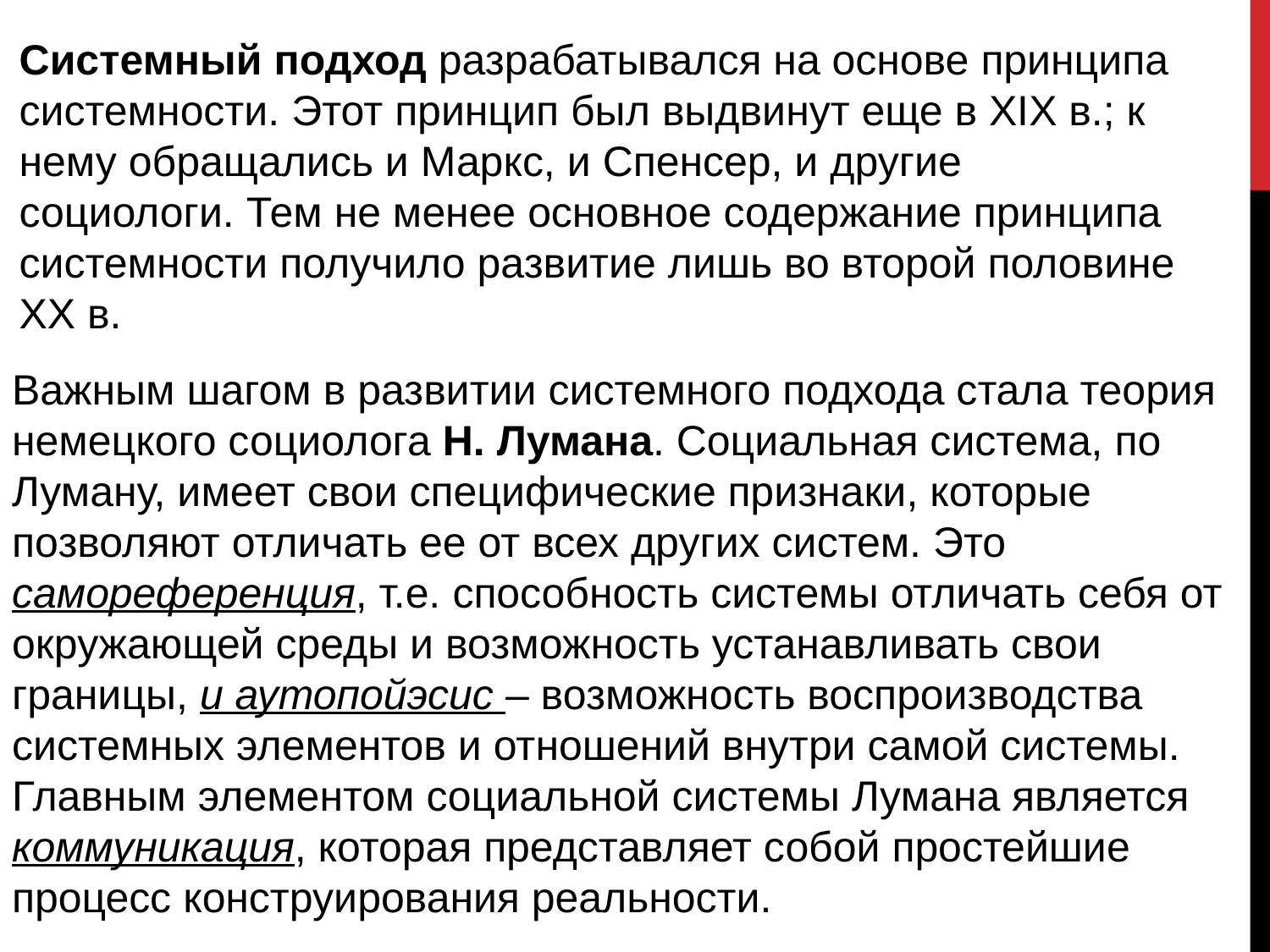

Системный подход разрабатывался на основе принципа системности. Этот принцип был выдвинут еще в XIX в.; к нему обращались и Маркс, и Спенсер, и другие социологи. Тем не менее основное содержание принципа системности получило развитие лишь во второй половине XX в.
Важным шагом в развитии системного подхода стала теория немецкого социолога Н. Лумана. Социальная система, по Луману, имеет свои специфические признаки, которые позволяют отличать ее от всех других систем. Это самореференция, т.е. способность системы отличать себя от окружающей среды и возможность устанавливать свои границы, и аутопойэсис – возможность воспроизводства системных элементов и отношений внутри самой системы. Главным элементом социальной системы Лумана является коммуникация, которая представляет собой простейшие процесс конструирования реальности.